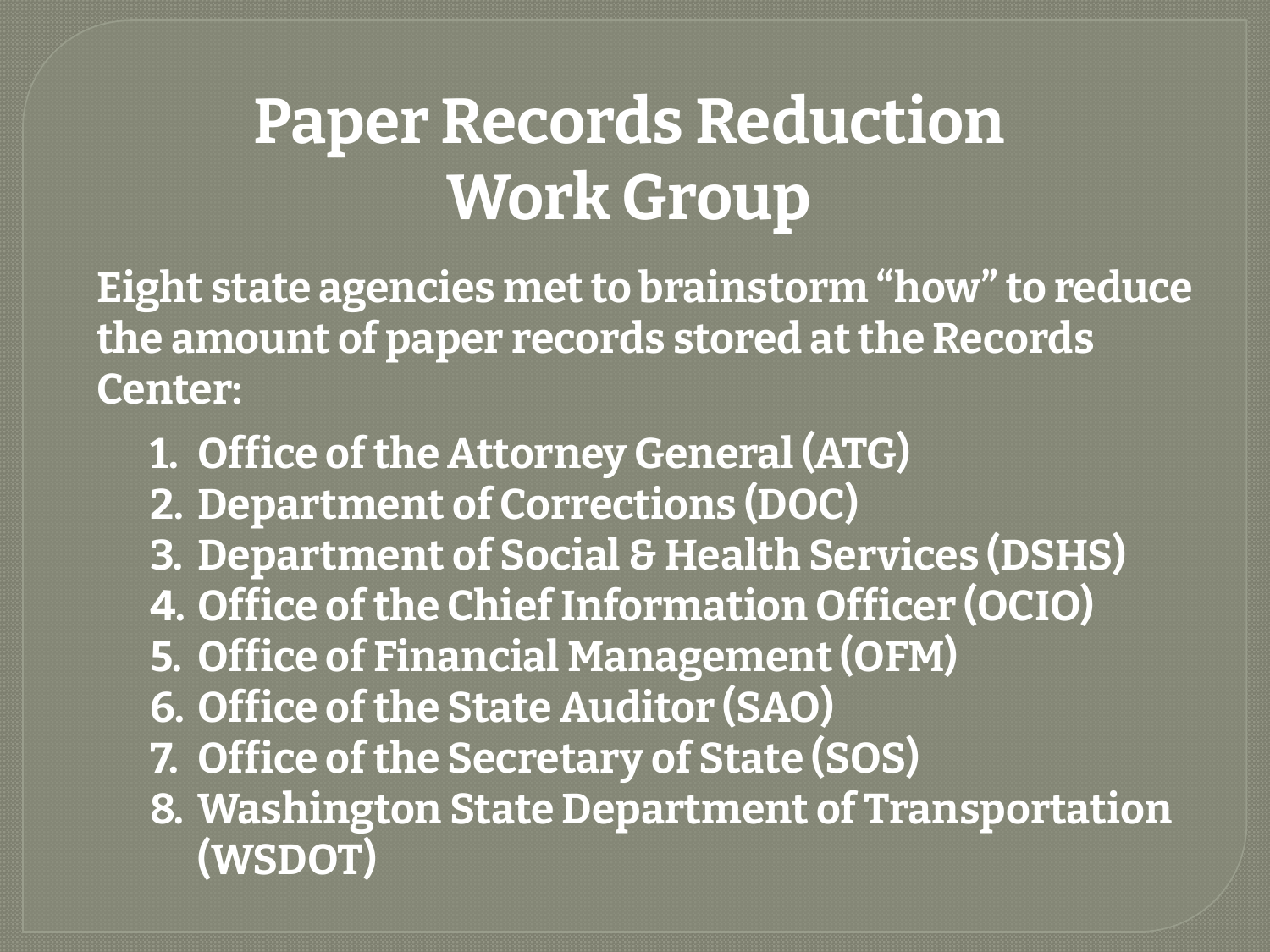

Paper Records Reduction
Work Group
Eight state agencies met to brainstorm “how” to reduce the amount of paper records stored at the Records Center:
Office of the Attorney General (ATG)
Department of Corrections (DOC)
Department of Social & Health Services (DSHS)
Office of the Chief Information Officer (OCIO)
Office of Financial Management (OFM)
Office of the State Auditor (SAO)
Office of the Secretary of State (SOS)
Washington State Department of Transportation (WSDOT)